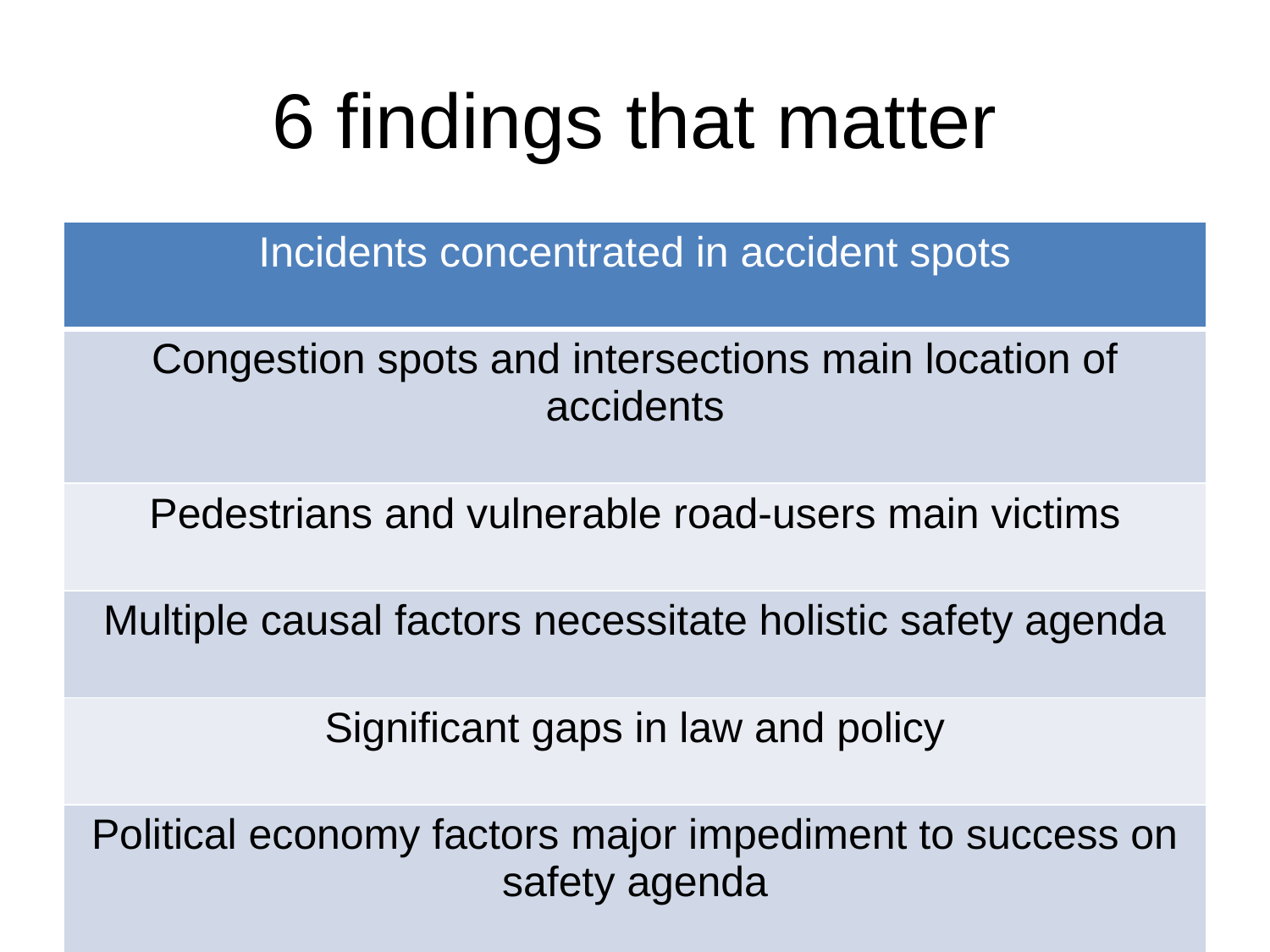

# 6 findings that matter
| Incidents concentrated in accident spots |
| --- |
| Congestion spots and intersections main location of accidents |
| Pedestrians and vulnerable road-users main victims |
| Multiple causal factors necessitate holistic safety agenda |
| Significant gaps in law and policy |
| Political economy factors major impediment to success on safety agenda |